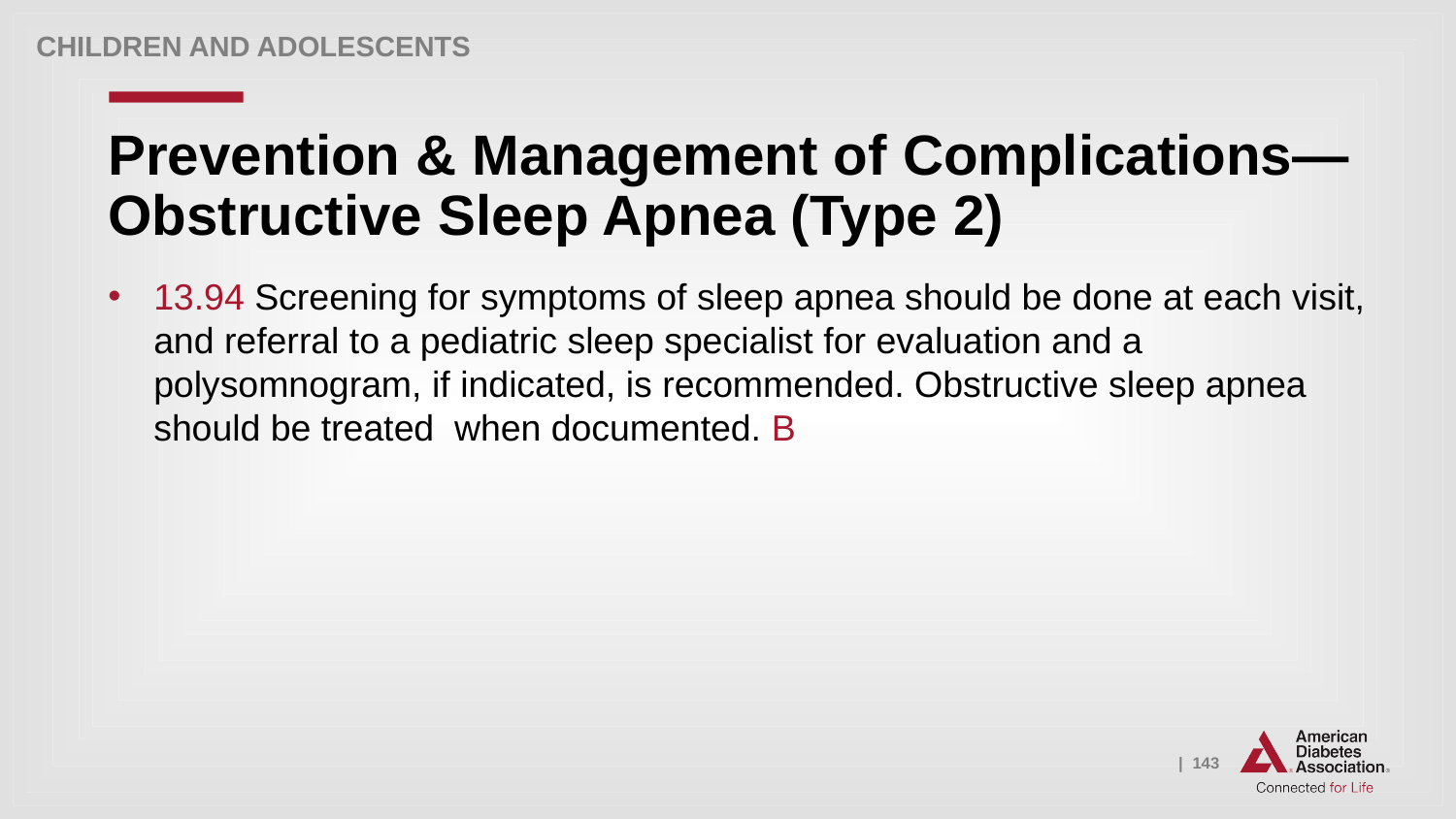

Children and adolescents
# Prevention & Management of Complications—Obstructive Sleep Apnea (Type 2)
13.94 Screening for symptoms of sleep apnea should be done at each visit, and referral to a pediatric sleep specialist for evaluation and a polysomnogram, if indicated, is recommended. Obstructive sleep apnea should be treated  when documented. B